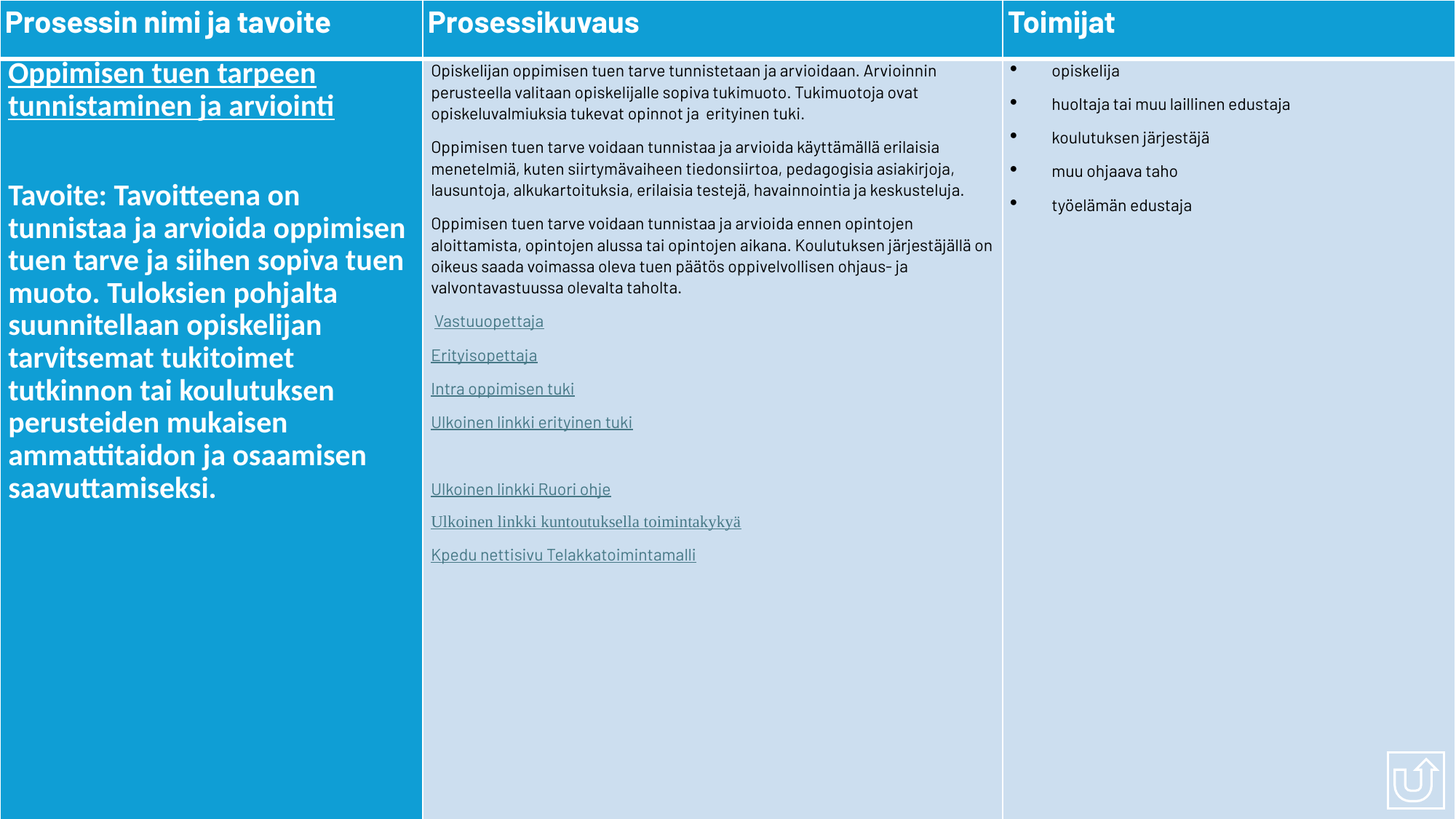

| Prosessin nimi ja tavoite | Prosessikuvaus | Toimijat |
| --- | --- | --- |
| Oppimisen tuen tarpeen tunnistaminen ja arviointi Tavoite: Tavoitteena on tunnistaa ja arvioida oppimisen tuen tarve ja siihen sopiva tuen muoto. Tuloksien pohjalta suunnitellaan opiskelijan tarvitsemat tukitoimet tutkinnon tai koulutuksen perusteiden mukaisen ammattitaidon ja osaamisen saavuttamiseksi. | Opiskelijan oppimisen tuen tarve tunnistetaan ja arvioidaan. Arvioinnin perusteella valitaan opiskelijalle sopiva tukimuoto. Tukimuotoja ovat opiskeluvalmiuksia tukevat opinnot ja erityinen tuki. Oppimisen tuen tarve voidaan tunnistaa ja arvioida käyttämällä erilaisia menetelmiä, kuten siirtymävaiheen tiedonsiirtoa, pedagogisia asiakirjoja, lausuntoja, alkukartoituksia, erilaisia testejä, havainnointia ja keskusteluja. Oppimisen tuen tarve voidaan tunnistaa ja arvioida ennen opintojen aloittamista, opintojen alussa tai opintojen aikana. Koulutuksen järjestäjällä on oikeus saada voimassa oleva tuen päätös oppivelvollisen ohjaus- ja valvontavastuussa olevalta taholta.  Vastuuopettaja Erityisopettaja Intra oppimisen tuki Ulkoinen linkki erityinen tuki ﻿Ulkoinen linkki Ruori ohje ﻿﻿Ulkoinen linkki kuntoutuksella toimintakykyä﻿ Kpedu nettisivu Telakkatoimintamalli | opiskelija huoltaja tai muu laillinen edustaja koulutuksen järjestäjä muu ohjaava taho työelämän edustaja |